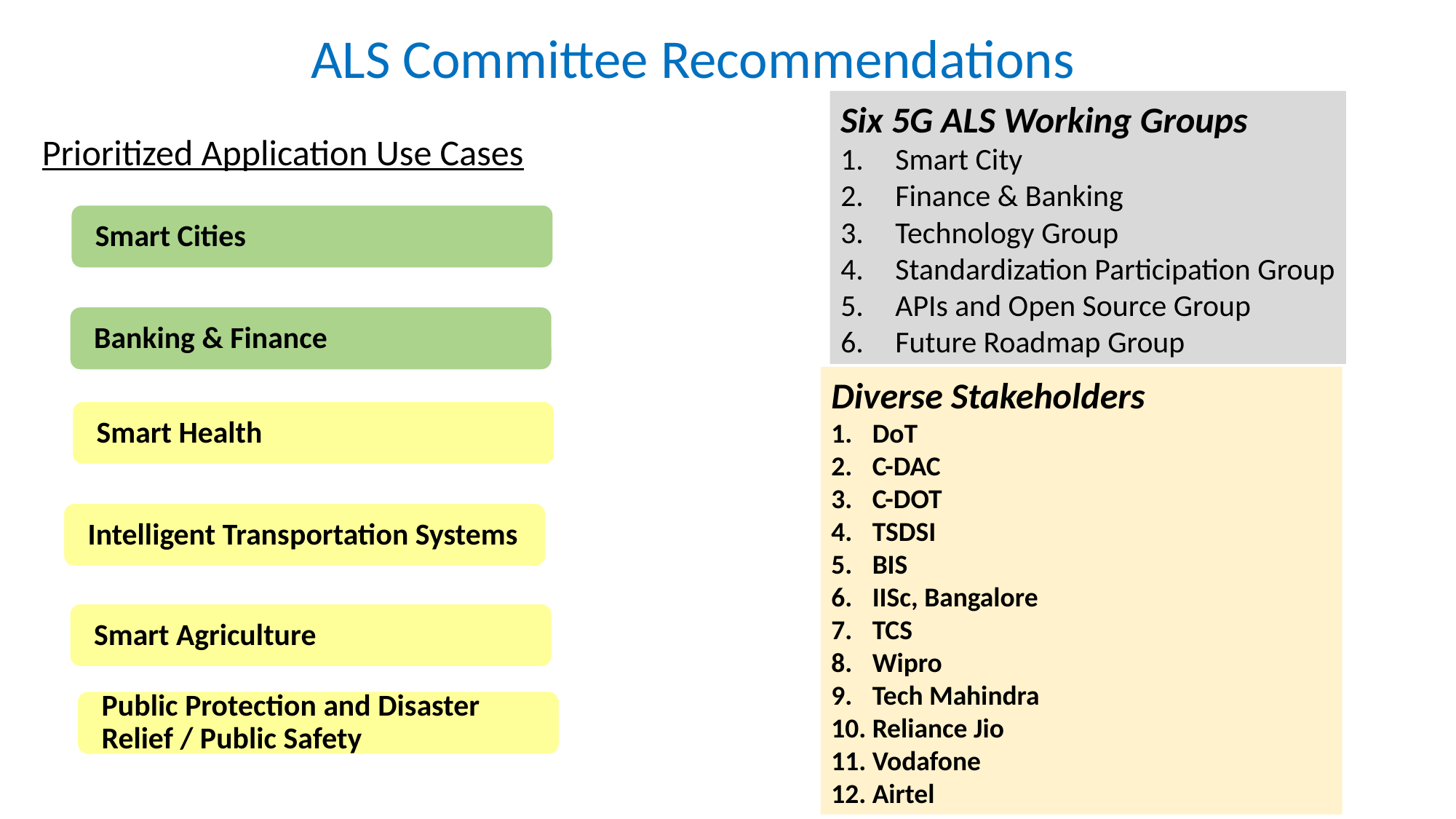

# ALS Committee Recommendations
Six 5G ALS Working Groups
Smart City
Finance & Banking
Technology Group
Standardization Participation Group
APIs and Open Source Group
Future Roadmap Group
Prioritized Application Use Cases
Smart Cities
Banking & Finance
Smart Health
Intelligent Transportation Systems
Smart Agriculture
Public Protection and Disaster Relief / Public Safety
Diverse Stakeholders
DoT
C-DAC
C-DOT
TSDSI
BIS
IISc, Bangalore
TCS
Wipro
Tech Mahindra
Reliance Jio
Vodafone
Airtel